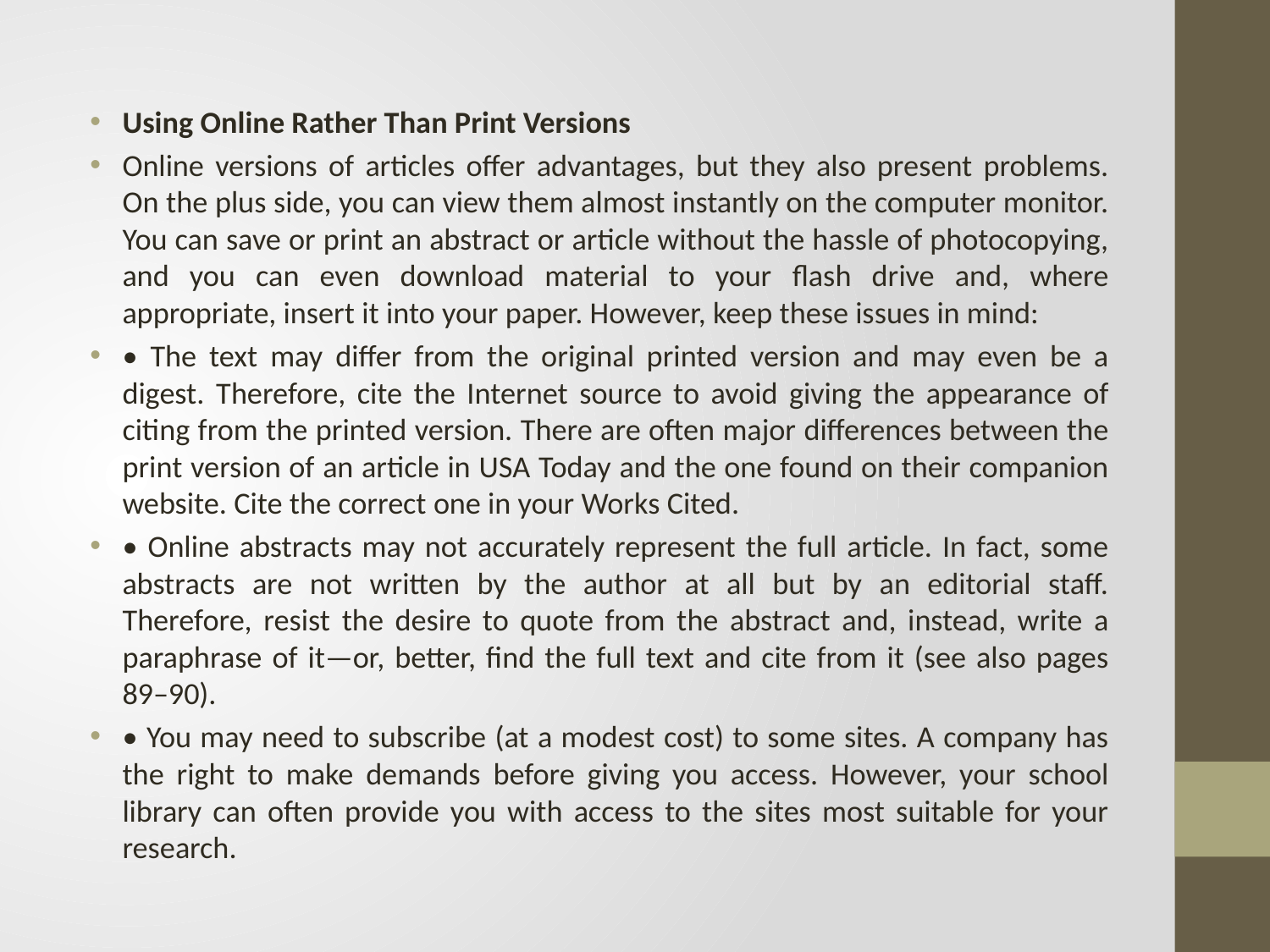

Using Online Rather Than Print Versions
Online versions of articles offer advantages, but they also present problems. On the plus side, you can view them almost instantly on the computer monitor. You can save or print an abstract or article without the hassle of photocopying, and you can even download material to your flash drive and, where appropriate, insert it into your paper. However, keep these issues in mind:
• The text may differ from the original printed version and may even be a digest. Therefore, cite the Internet source to avoid giving the appearance of citing from the printed version. There are often major differences between the print version of an article in USA Today and the one found on their companion website. Cite the correct one in your Works Cited.
• Online abstracts may not accurately represent the full article. In fact, some abstracts are not written by the author at all but by an editorial staff. Therefore, resist the desire to quote from the abstract and, instead, write a paraphrase of it—or, better, find the full text and cite from it (see also pages 89–90).
• You may need to subscribe (at a modest cost) to some sites. A company has the right to make demands before giving you access. However, your school library can often provide you with access to the sites most suitable for your research.